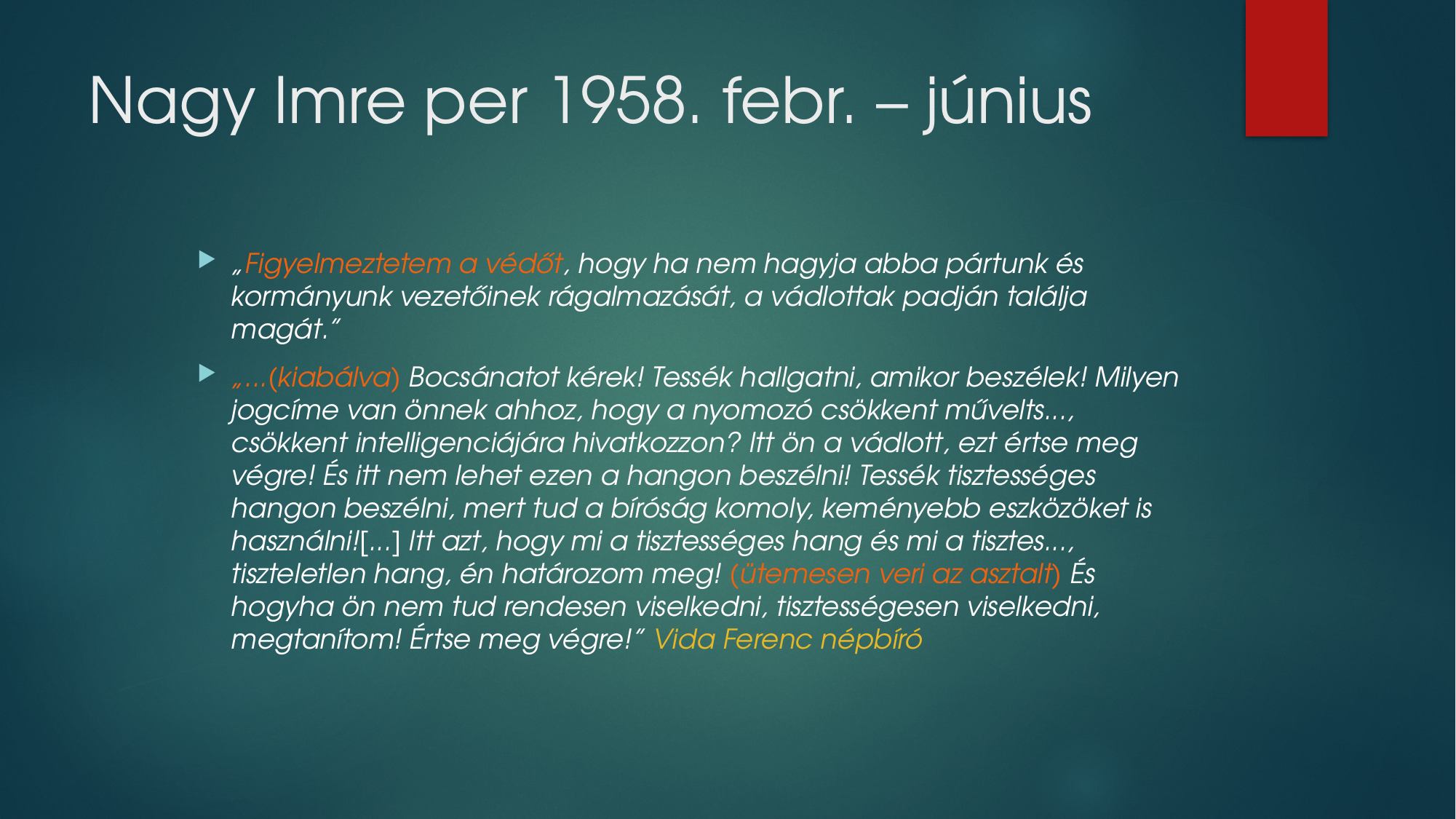

# Nagy Imre per 1958. febr. – június
„Figyelmeztetem a védőt, hogy ha nem hagyja abba pártunk és kormányunk vezetőinek rágalmazását, a vádlottak padján találja magát.”
„...(kiabálva) Bocsánatot kérek! Tessék hallgatni, amikor beszélek! Milyen jogcíme van önnek ahhoz, hogy a nyomozó csökkent művelts..., csökkent intelligenciájára hivatkozzon? Itt ön a vádlott, ezt értse meg végre! És itt nem lehet ezen a hangon beszélni! Tessék tisztességes hangon beszélni, mert tud a bíróság komoly, keményebb eszközöket is használni![...] Itt azt, hogy mi a tisztességes hang és mi a tisztes..., tiszteletlen hang, én határozom meg! (ütemesen veri az asztalt) És hogyha ön nem tud rendesen viselkedni, tisztességesen viselkedni, megtanítom! Értse meg végre!” Vida Ferenc népbíró